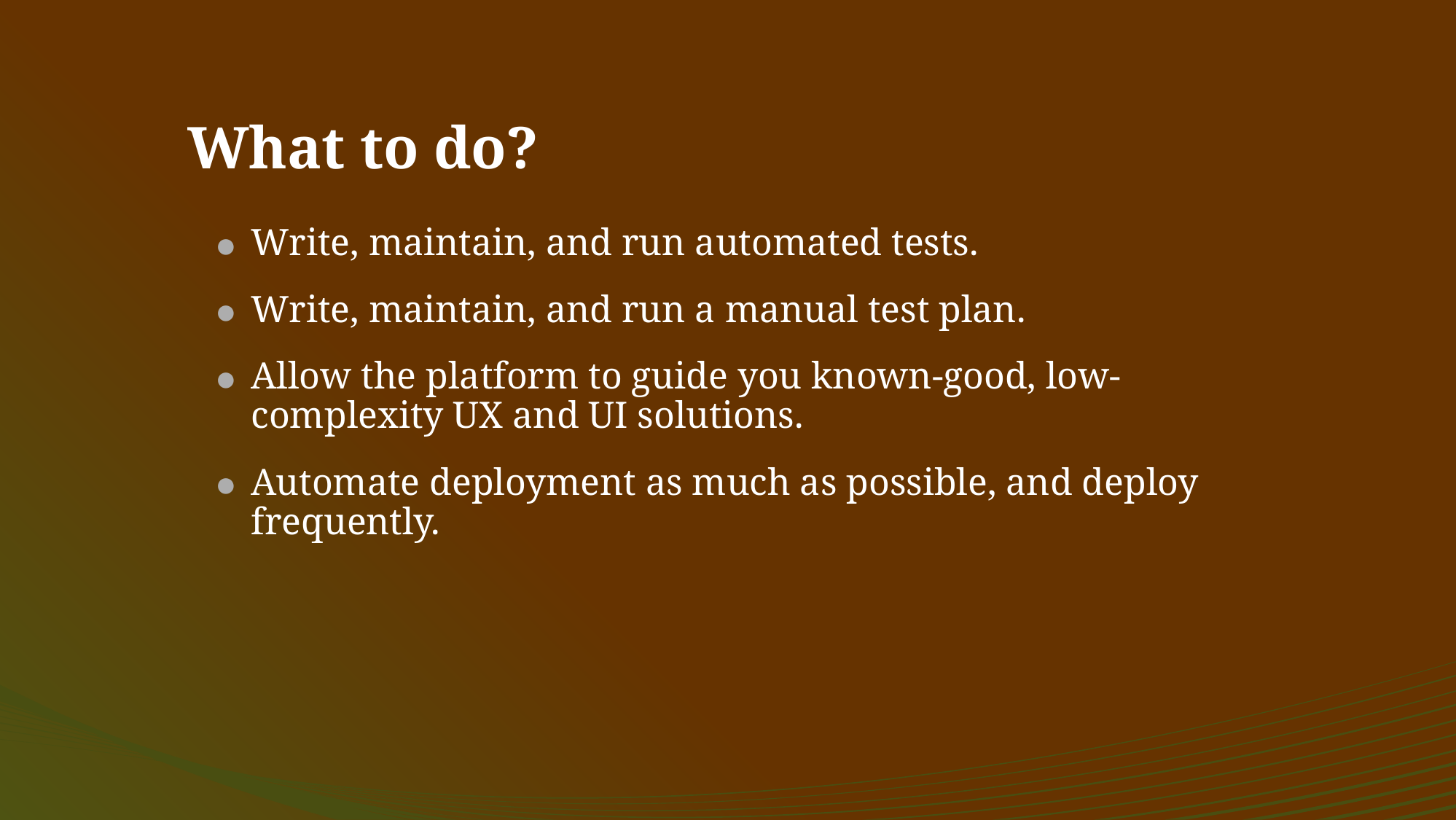

# What to do?
Write, maintain, and run automated tests.
Write, maintain, and run a manual test plan.
Allow the platform to guide you known-good, low-complexity UX and UI solutions.
Automate deployment as much as possible, and deploy frequently.